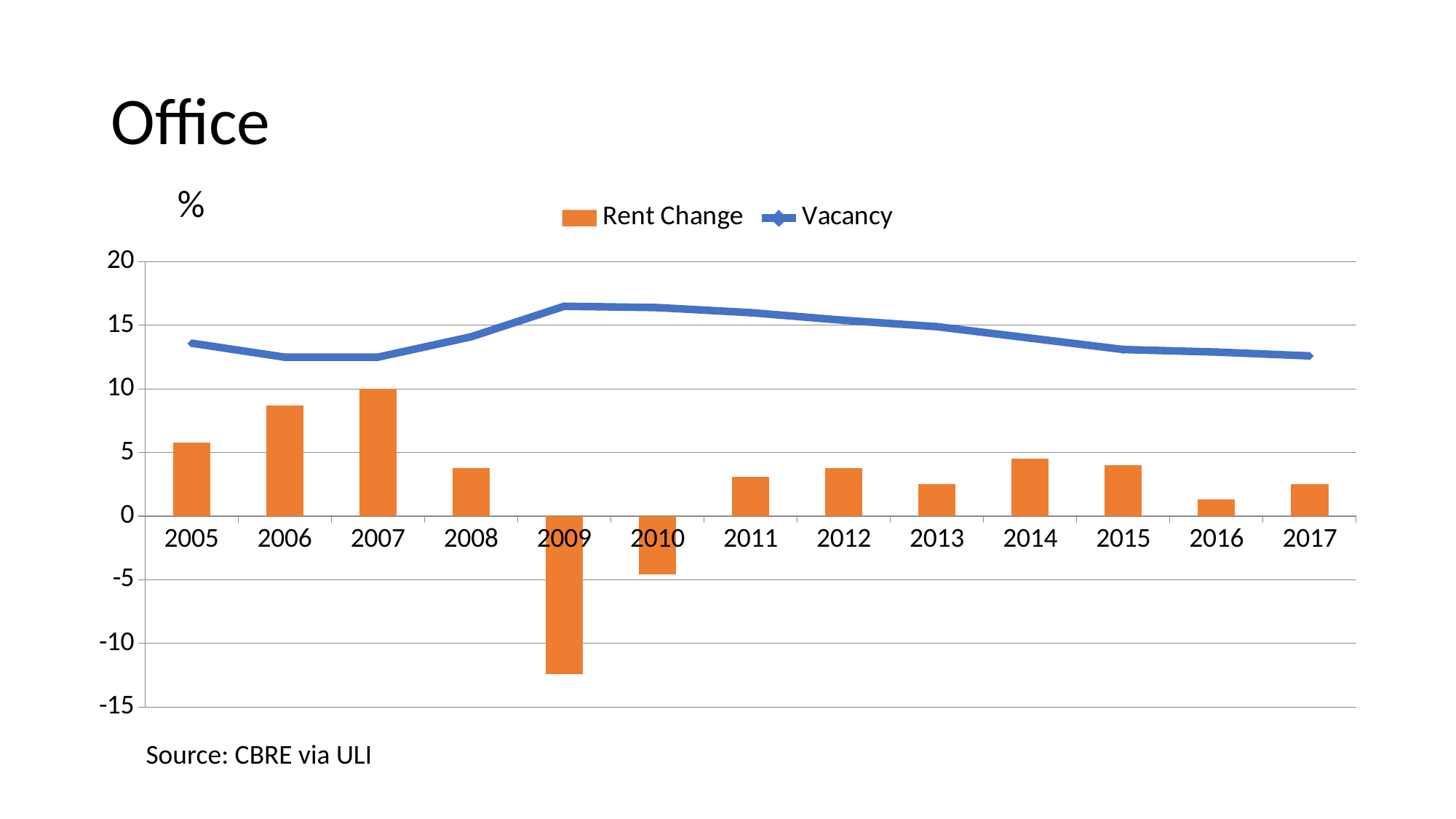

# Office
%

### Chart

| Category | Rent Change | Vacancy |
|---|---|---|
| 2005 | 5.8 | 13.6 |
| 2006 | 8.7 | 12.5 |
| 2007 | 10.0 | 12.5 |
| 2008 | 3.8 | 14.1 |
| 2009 | -12.4 | 16.5 |
| 2010 | -4.6 | 16.4 |
| 2011 | 3.1 | 16.0 |
| 2012 | 3.8 | 15.4 |
| 2013 | 2.5 | 14.9 |
| 2014 | 4.5 | 14.0 |
| 2015 | 4.0 | 13.1 |
| 2016 | 1.3 | 12.9 |
| 2017 | 2.5 | 12.6 |
Source: CBRE via ULI